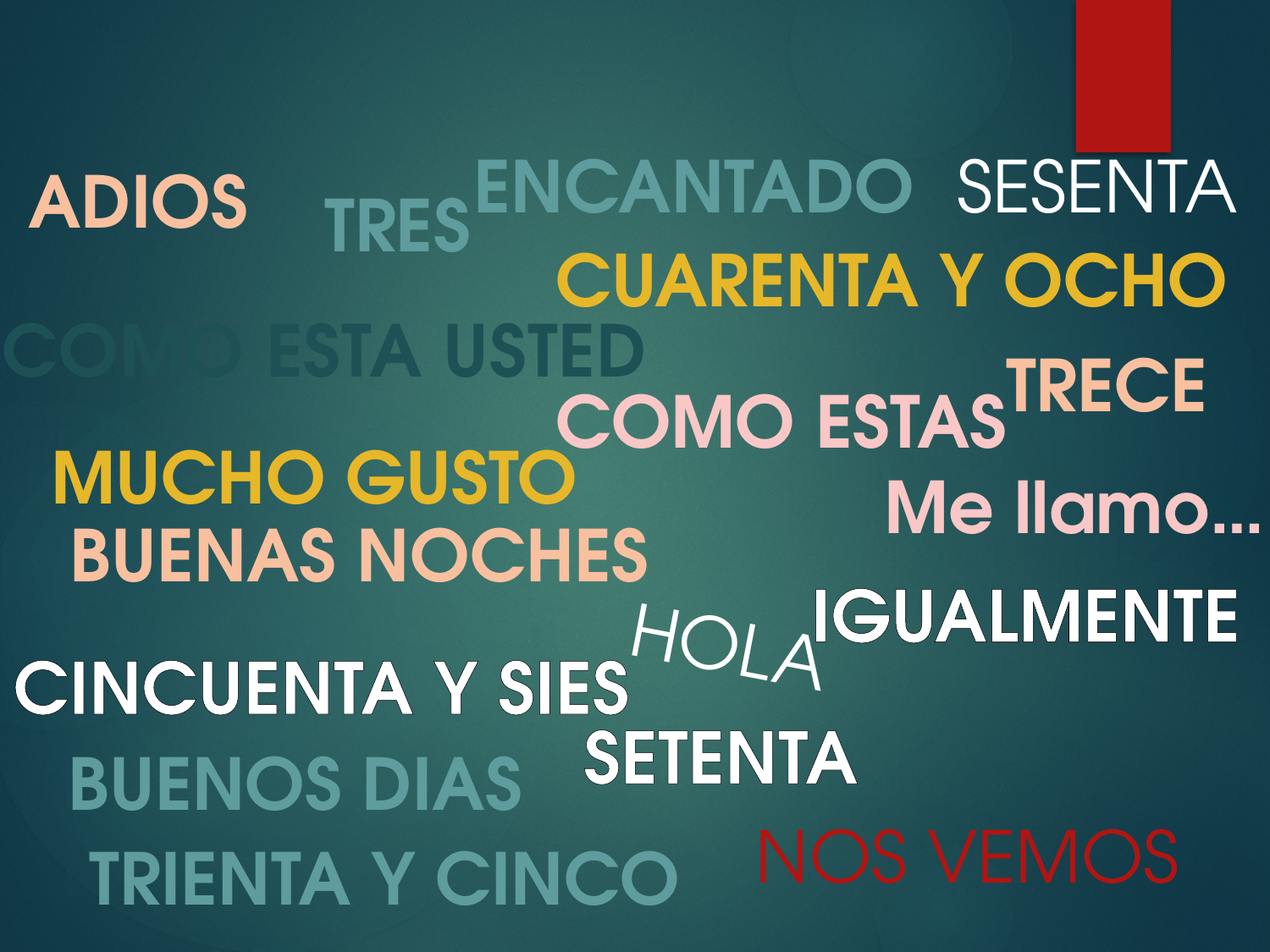

ENCANTADO
SESENTA
ADIOS
TRES
CUARENTA Y OCHO
COMO ESTA USTED
TRECE
COMO ESTAS
MUCHO GUSTO
Me llamo…
BUENAS NOCHES
IGUALMENTE
HOLA
CINCUENTA Y SIES
SETENTA
BUENOS DIAS
NOS VEMOS
TRIENTA Y CINCO